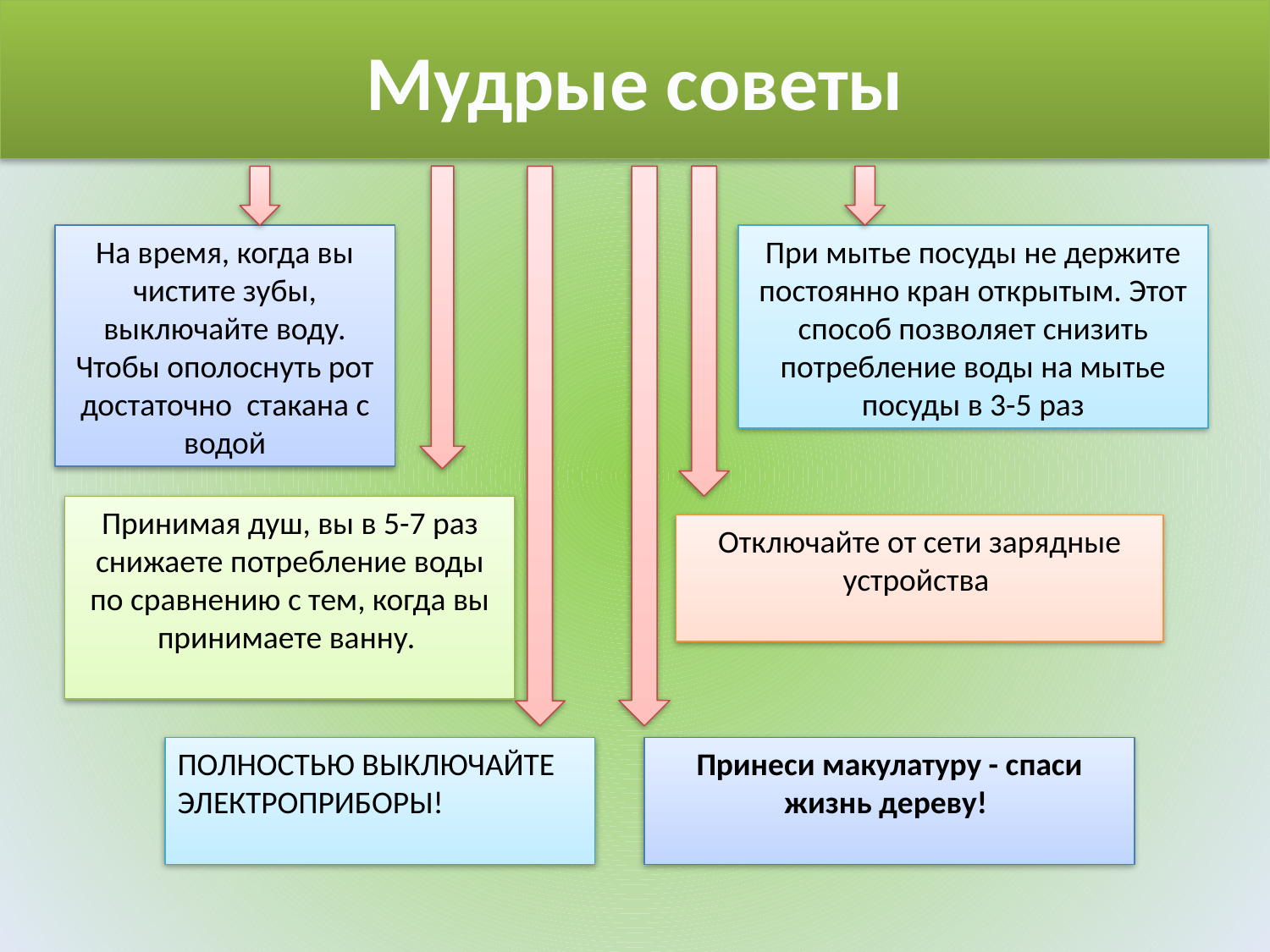

# Мудрые советы

При мытье посуды не держите постоянно кран открытым. Этот способ позволяет снизить потребление воды на мытье посуды в 3-5 раз
На время, когда вы чистите зубы, выключайте воду. Чтобы ополоснуть рот достаточно  стакана с водой
Принимая душ, вы в 5-7 раз снижаете потребление воды по сравнению с тем, когда вы принимаете ванну.

Отключайте от сети зарядные устройства

ПОЛНОСТЬЮ ВЫКЛЮЧАЙТЕ ЭЛЕКТРОПРИБОРЫ!

Принеси макулатуру - спаси жизнь дереву!